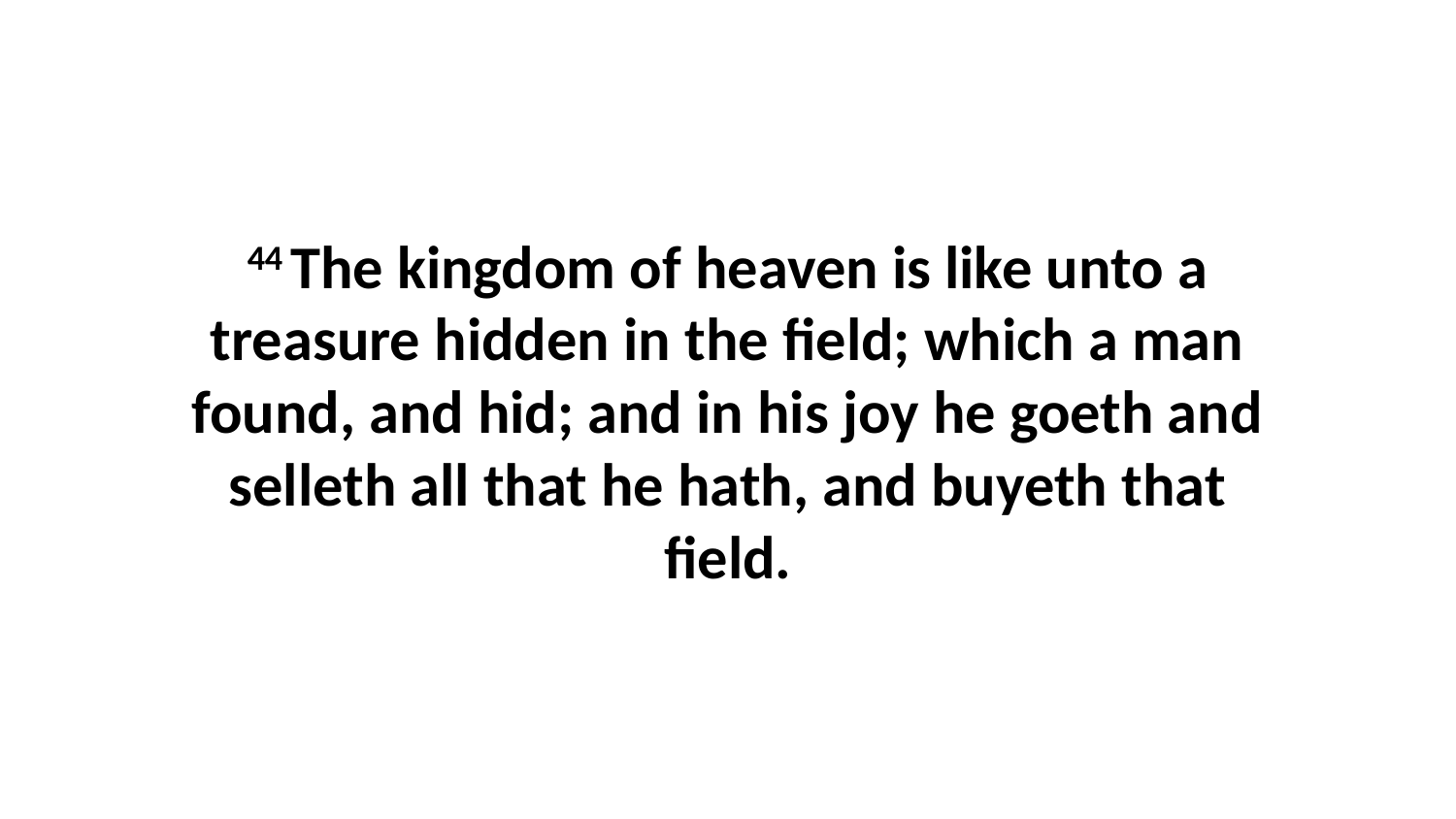

44 The kingdom of heaven is like unto a treasure hidden in the field; which a man found, and hid; and in his joy he goeth and selleth all that he hath, and buyeth that field.